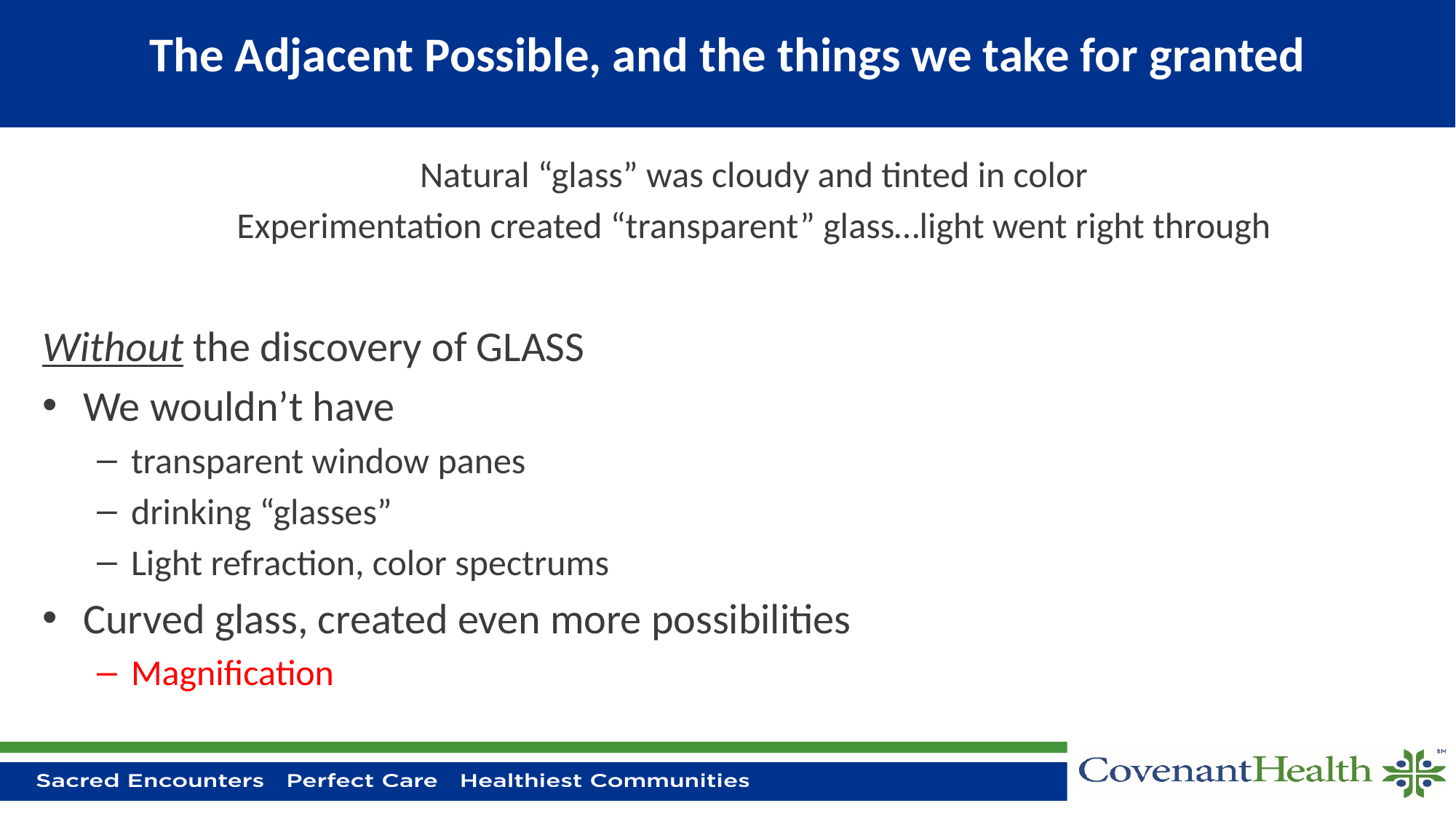

# The Adjacent Possible, and the things we take for granted
Natural “glass” was cloudy and tinted in color
Experimentation created “transparent” glass…light went right through

Without the discovery of GLASS
We wouldn’t have
transparent window panes
drinking “glasses”
Light refraction, color spectrums
Curved glass, created even more possibilities
Magnification